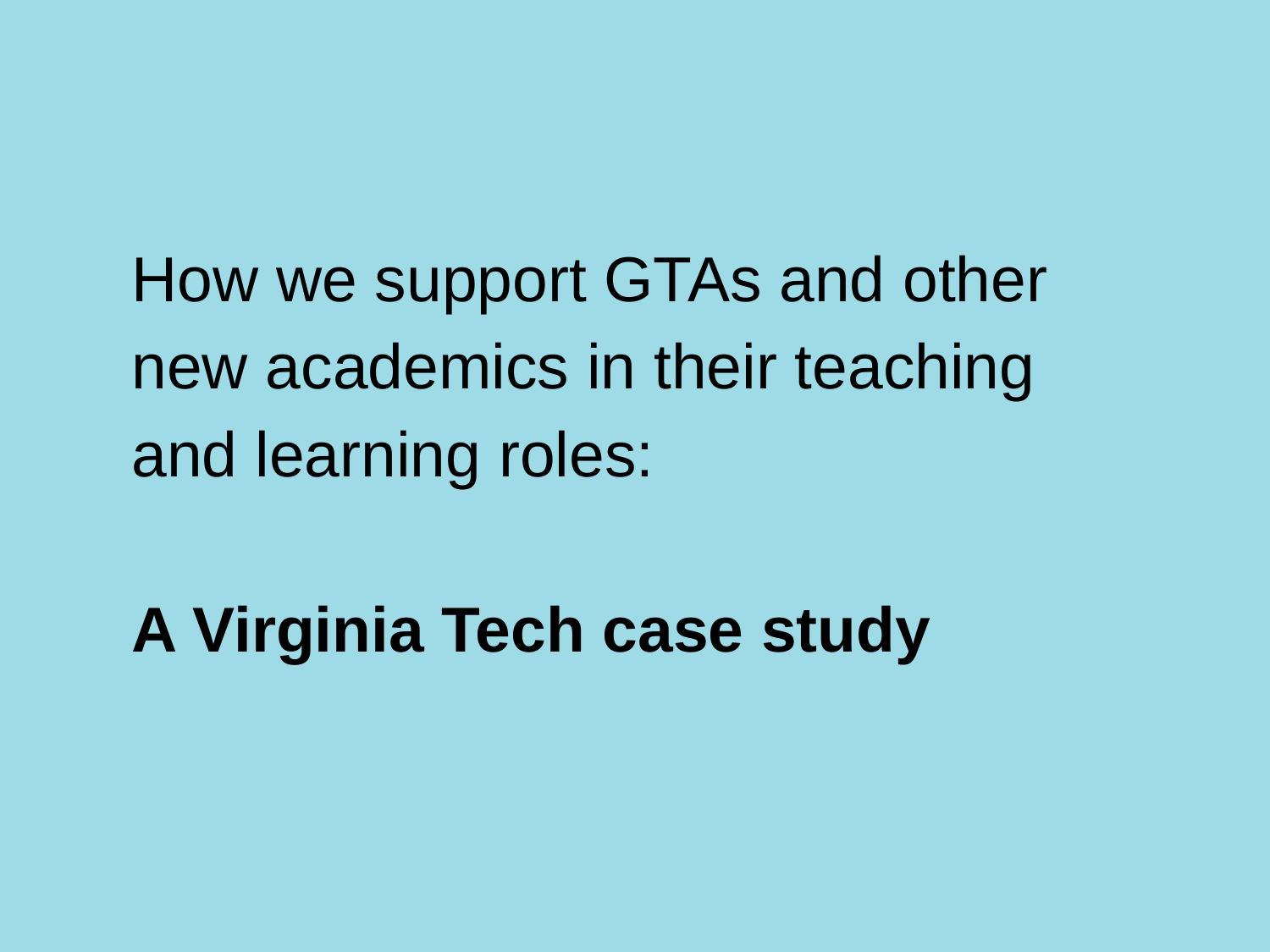

How we support GTAs and other new academics in their teaching and learning roles:

A Virginia Tech case study